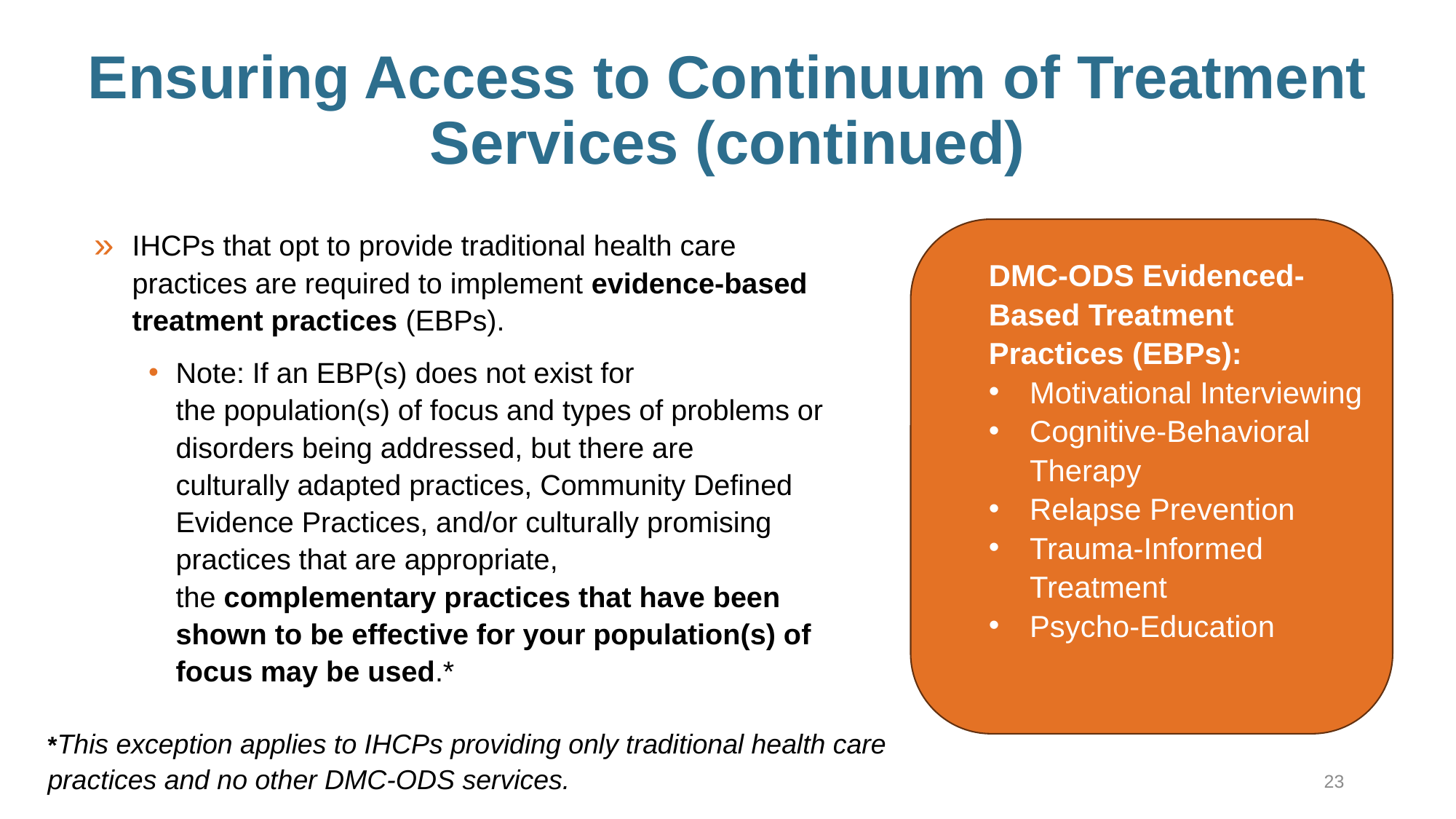

# Ensuring Access to Continuum of Treatment Services (continued)
IHCPs that opt to provide traditional health care practices are required to implement evidence-based treatment practices (EBPs).
Note: If an EBP(s) does not exist for the population(s) of focus and types of problems or disorders being addressed, but there are culturally adapted practices, Community Defined Evidence Practices, and/or culturally promising practices that are appropriate, the complementary practices that have been shown to be effective for your population(s) of focus may be used.*
DMC-ODS Evidenced-Based Treatment Practices (EBPs):
Motivational Interviewing
Cognitive-Behavioral Therapy
Relapse Prevention
Trauma-Informed Treatment
Psycho-Education
*This exception applies to IHCPs providing only traditional health care practices and no other DMC-ODS services.
23